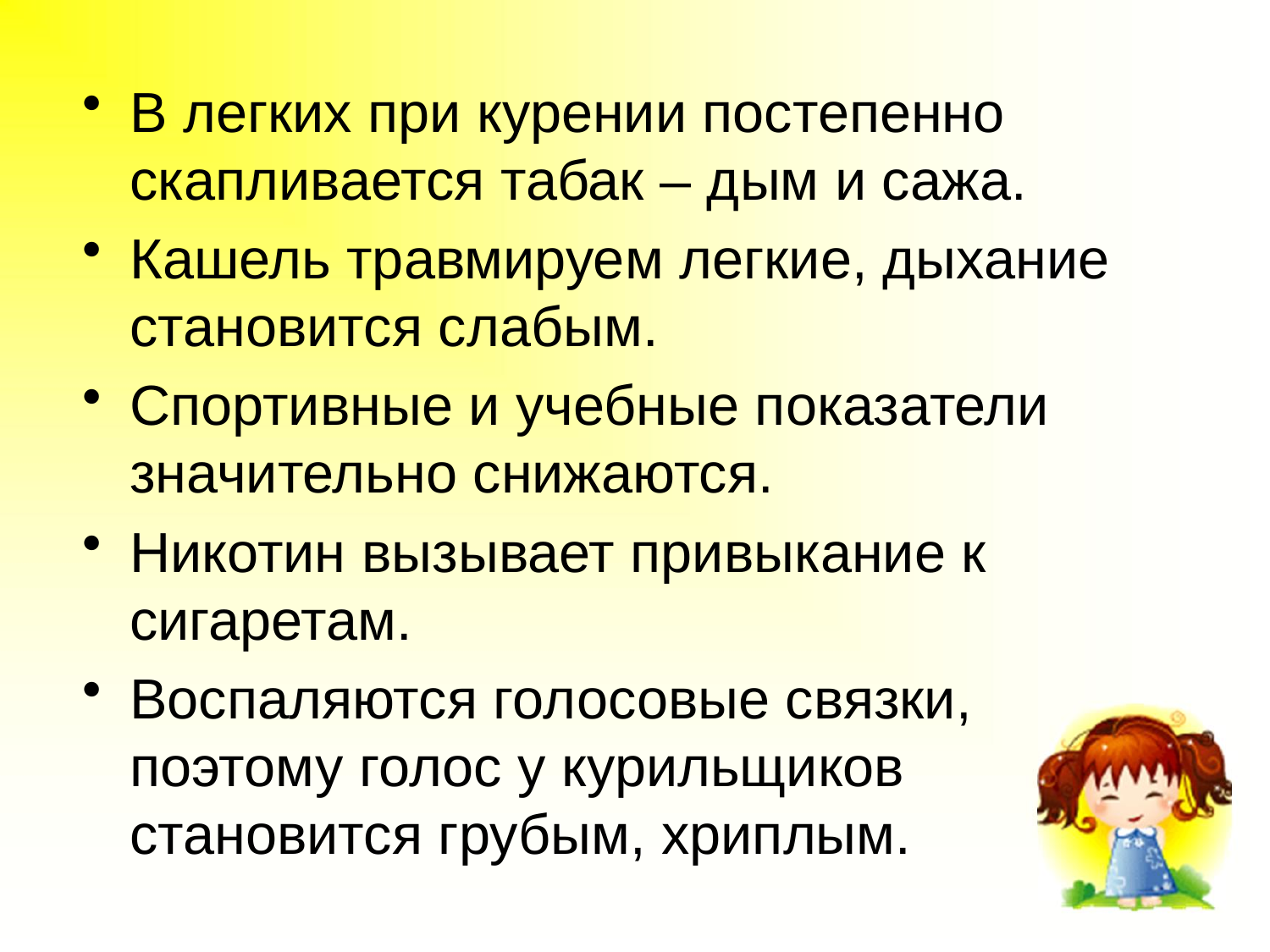

В легких при курении постепенно скапливается табак – дым и сажа.
Кашель травмируем легкие, дыхание становится слабым.
Спортивные и учебные показатели значительно снижаются.
Никотин вызывает привыкание к сигаретам.
Воспаляются голосовые связки, поэтому голос у курильщиков становится грубым, хриплым.